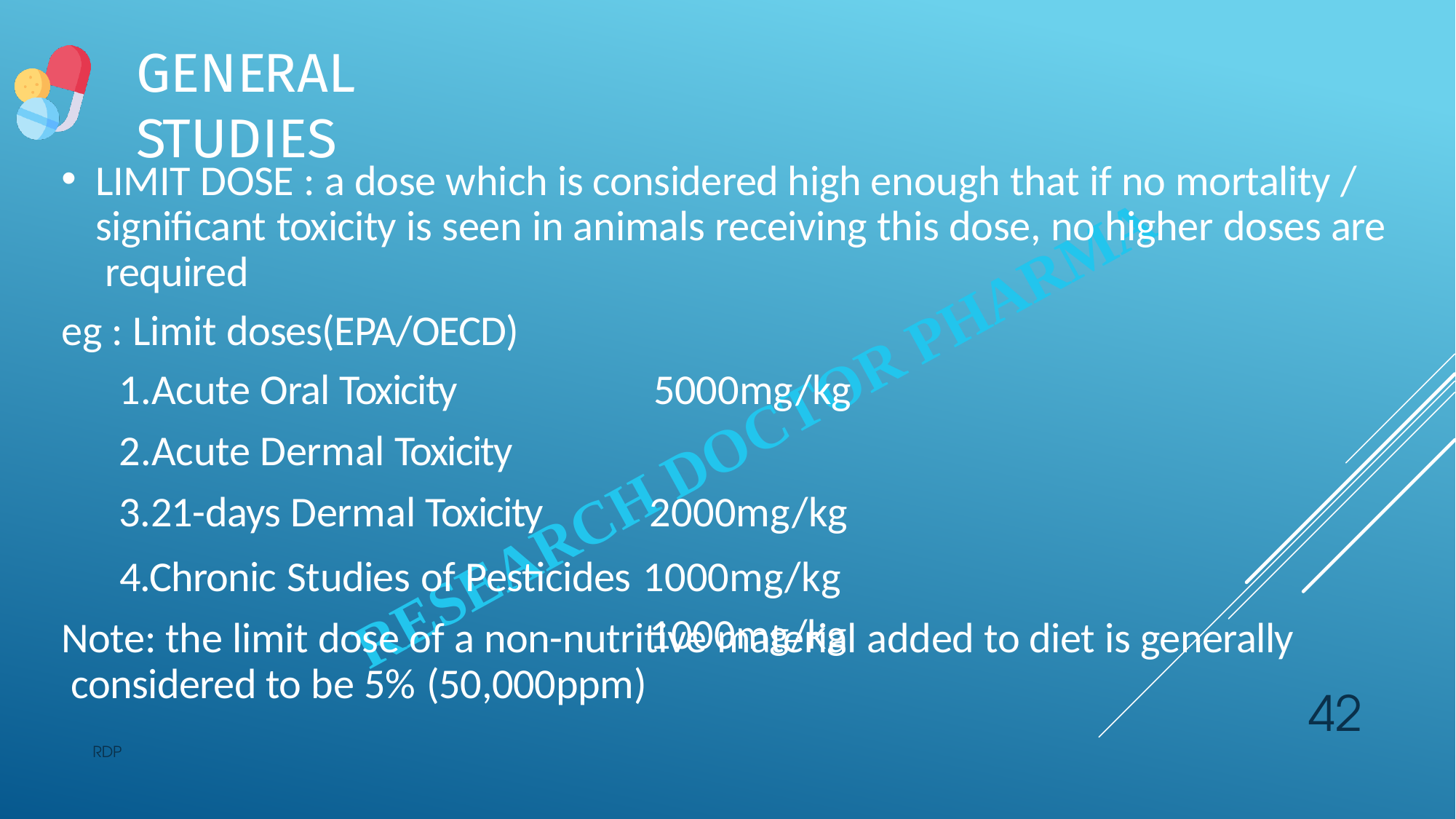

# GENERAL STUDIES
LIMIT DOSE : a dose which is considered high enough that if no mortality /  significant toxicity is seen in animals receiving this dose, no higher doses are  required
eg : Limit doses(EPA/OECD)
1.Acute Oral Toxicity  2.Acute Dermal Toxicity  3.21-days Dermal Toxicity
5000mg/kg  2000mg/kg  1000mg/kg
4.Chronic Studies of Pesticides 1000mg/kg
Note: the limit dose of a non-nutritive material added to diet is generally  considered to be 5% (50,000ppm)
42
RDP